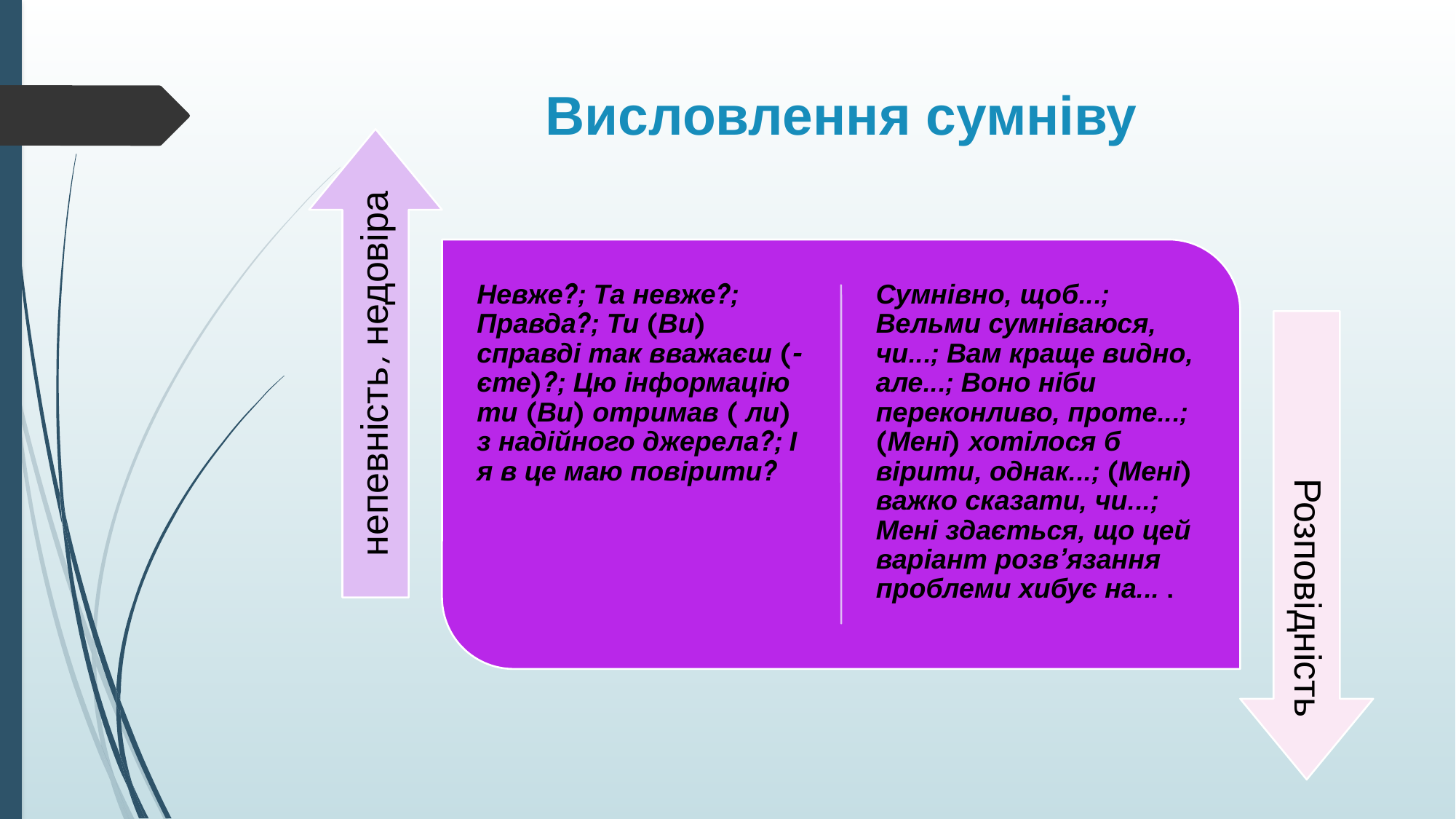

# Висловлення сумніву
Невже?; Та невже?; Правда?; Ти (Ви) справді так вважаєш (-єте)?; Цю інформацію ти (Ви) отримав ( ли) з надійного джерела?; І я в це маю повірити?
Сумнівно, щоб...; Вельми сумніваюся, чи...; Вам краще видно, але...; Воно ніби переконливо, проте...; (Мені) хотілося б вірити, однак...; (Мені) важко сказати, чи...; Мені здається, що цей варіант розв’язання проблеми хибує на... .
непевність, недовіра
Розповідність